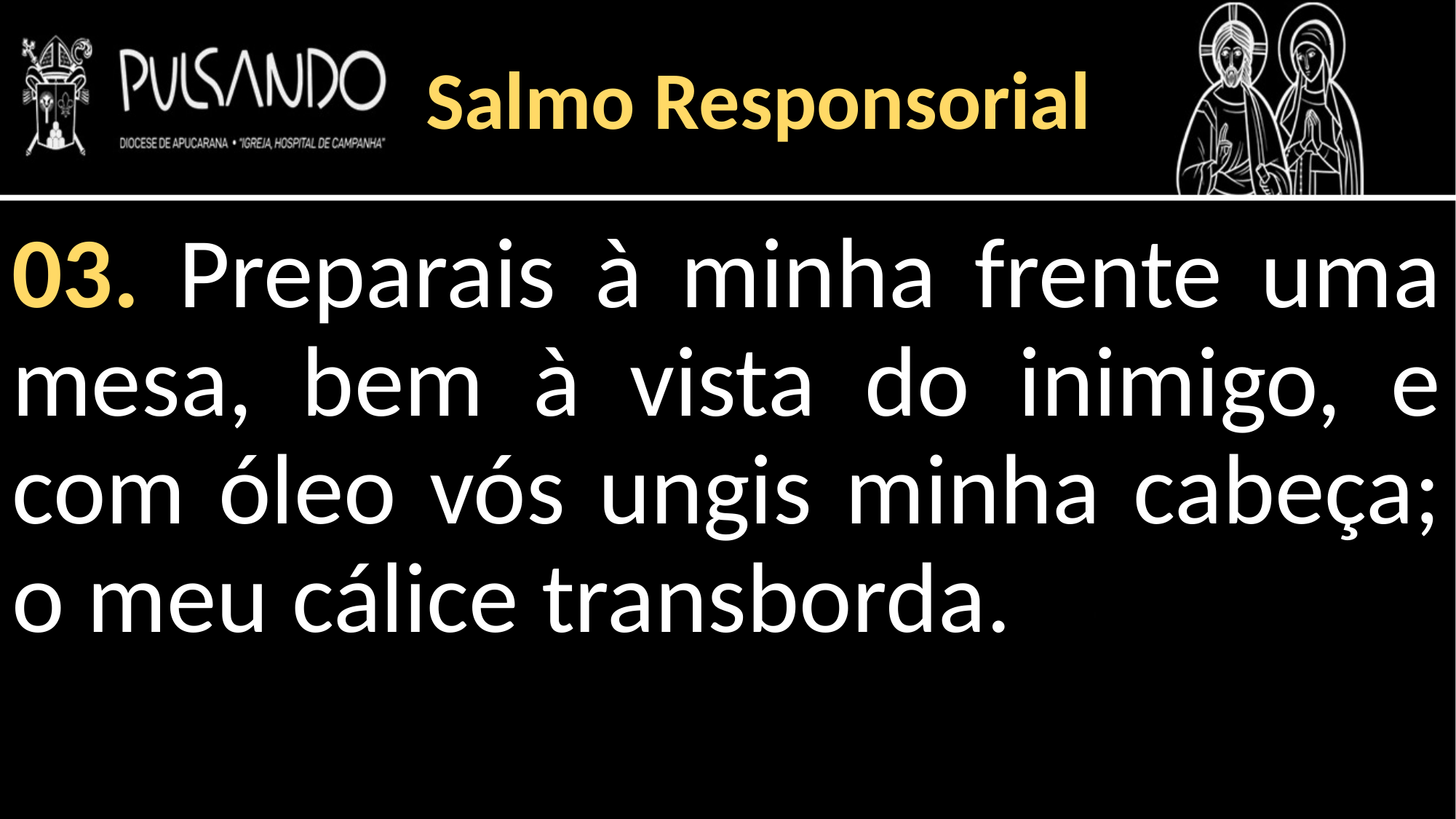

Salmo Responsorial
03. Preparais à minha frente uma mesa, bem à vista do inimigo, e com óleo vós ungis minha cabeça; o meu cálice transborda.